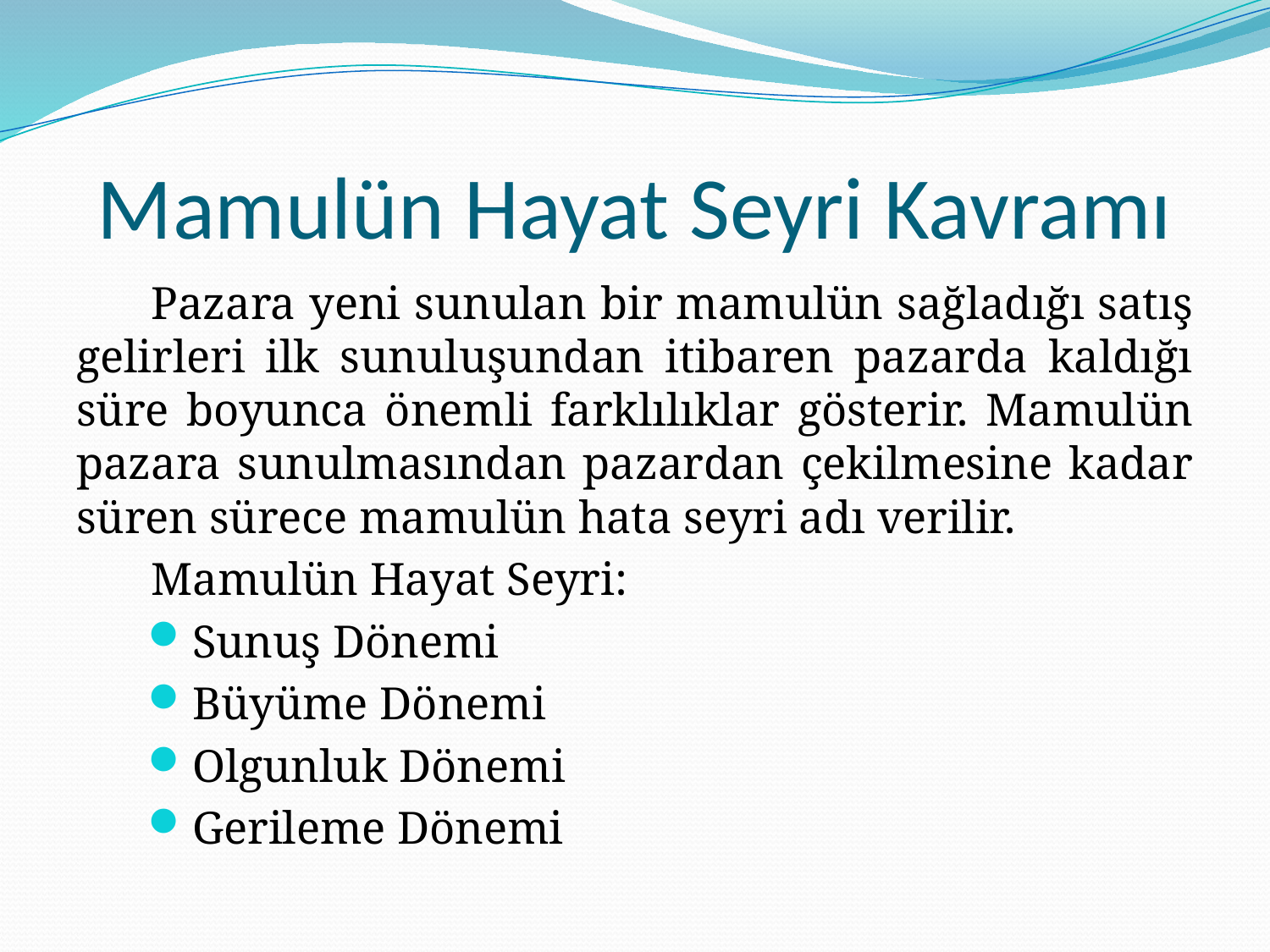

# Mamulün Hayat Seyri Kavramı
Pazara yeni sunulan bir mamulün sağladığı satış gelirleri ilk sunuluşundan itibaren pazarda kaldığı süre boyunca önemli farklılıklar gösterir. Mamulün pazara sunulmasından pazardan çekilmesine kadar süren sürece mamulün hata seyri adı verilir.
Mamulün Hayat Seyri:
Sunuş Dönemi
Büyüme Dönemi
Olgunluk Dönemi
Gerileme Dönemi